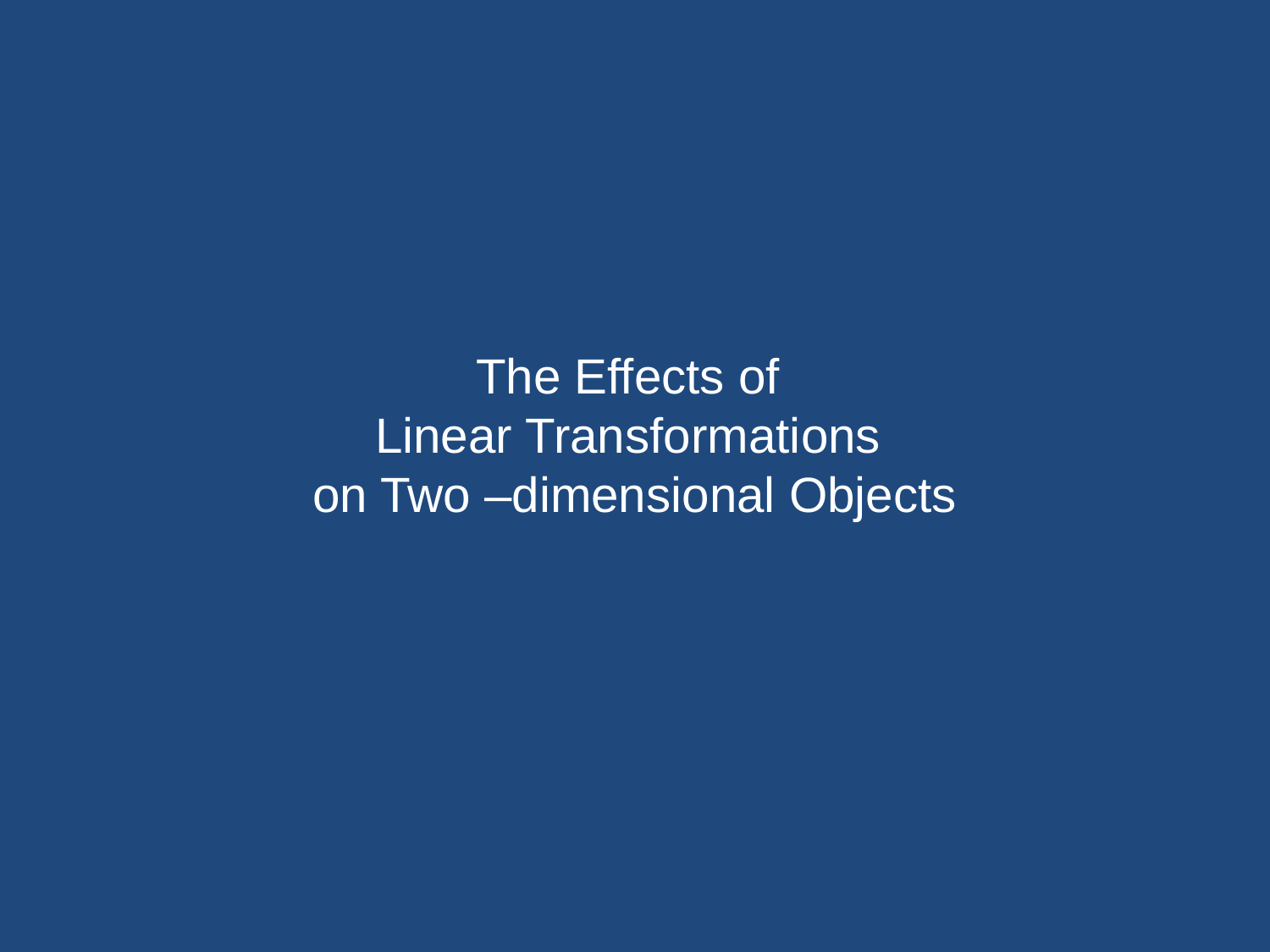

The Effects of
Linear Transformations
on Two –dimensional Objects